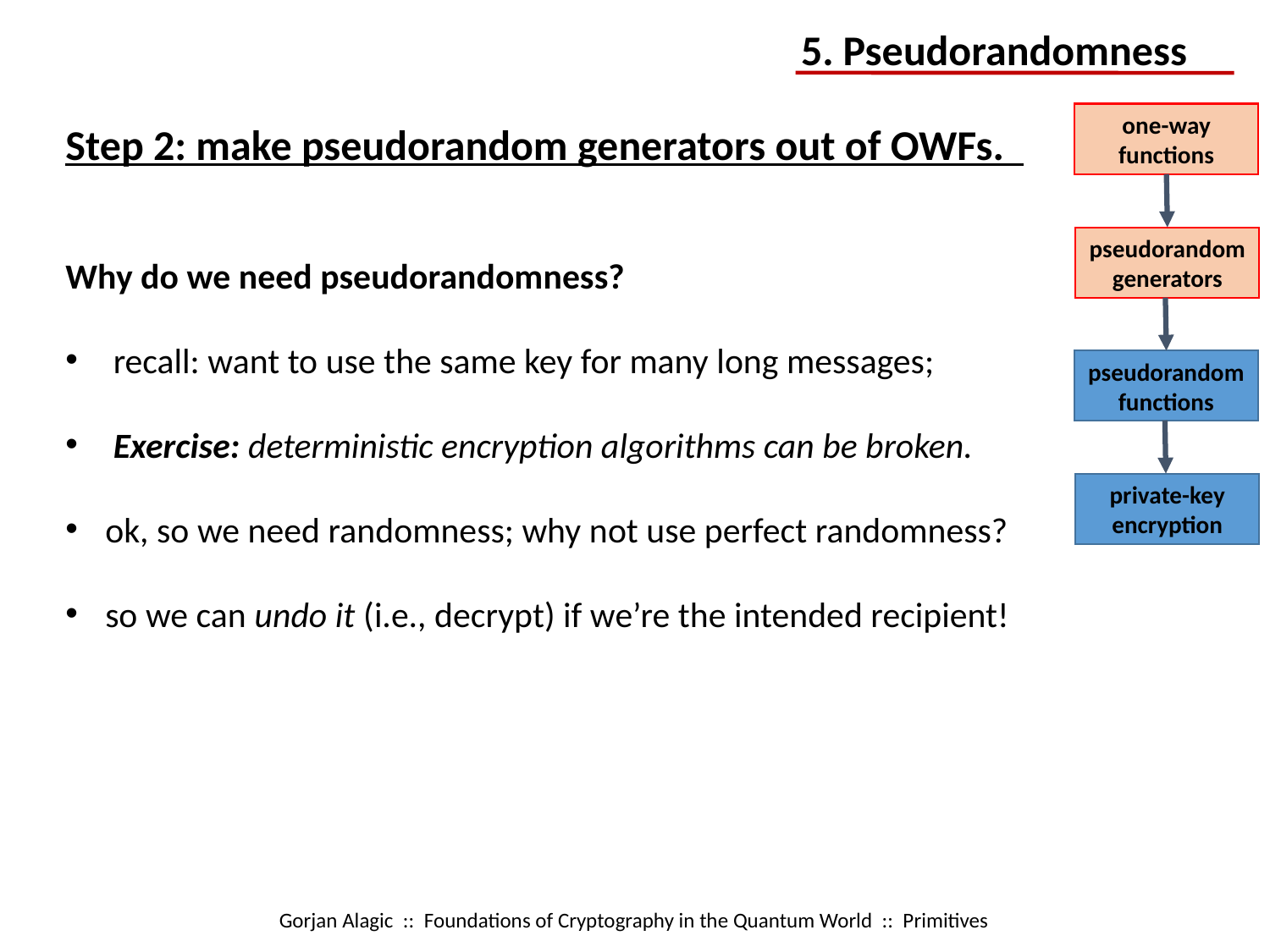

5. Pseudorandomness
one-way functions
pseudorandom generators
pseudorandom functions
private-key encryption
Step 2: make pseudorandom generators out of OWFs.

Why do we need pseudorandomness?

recall: want to use the same key for many long messages;

Exercise: deterministic encryption algorithms can be broken.

ok, so we need randomness; why not use perfect randomness?

so we can undo it (i.e., decrypt) if we’re the intended recipient!
Gorjan Alagic  ::  Foundations of Cryptography in the Quantum World  ::  Primitives